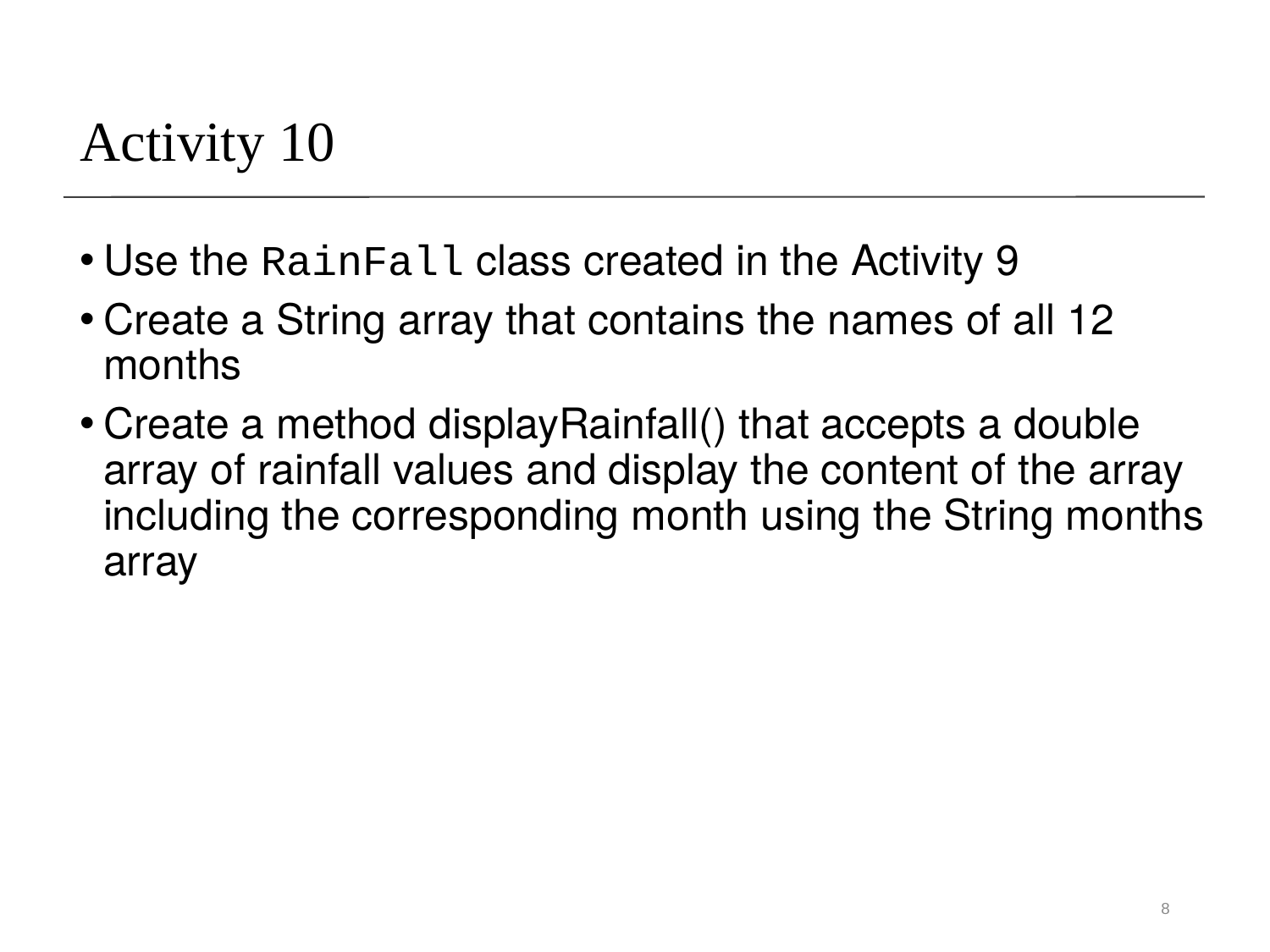

Activity 10
Use the RainFall class created in the Activity 9
Create a String array that contains the names of all 12 months
Create a method displayRainfall() that accepts a double array of rainfall values and display the content of the array including the corresponding month using the String months array

8